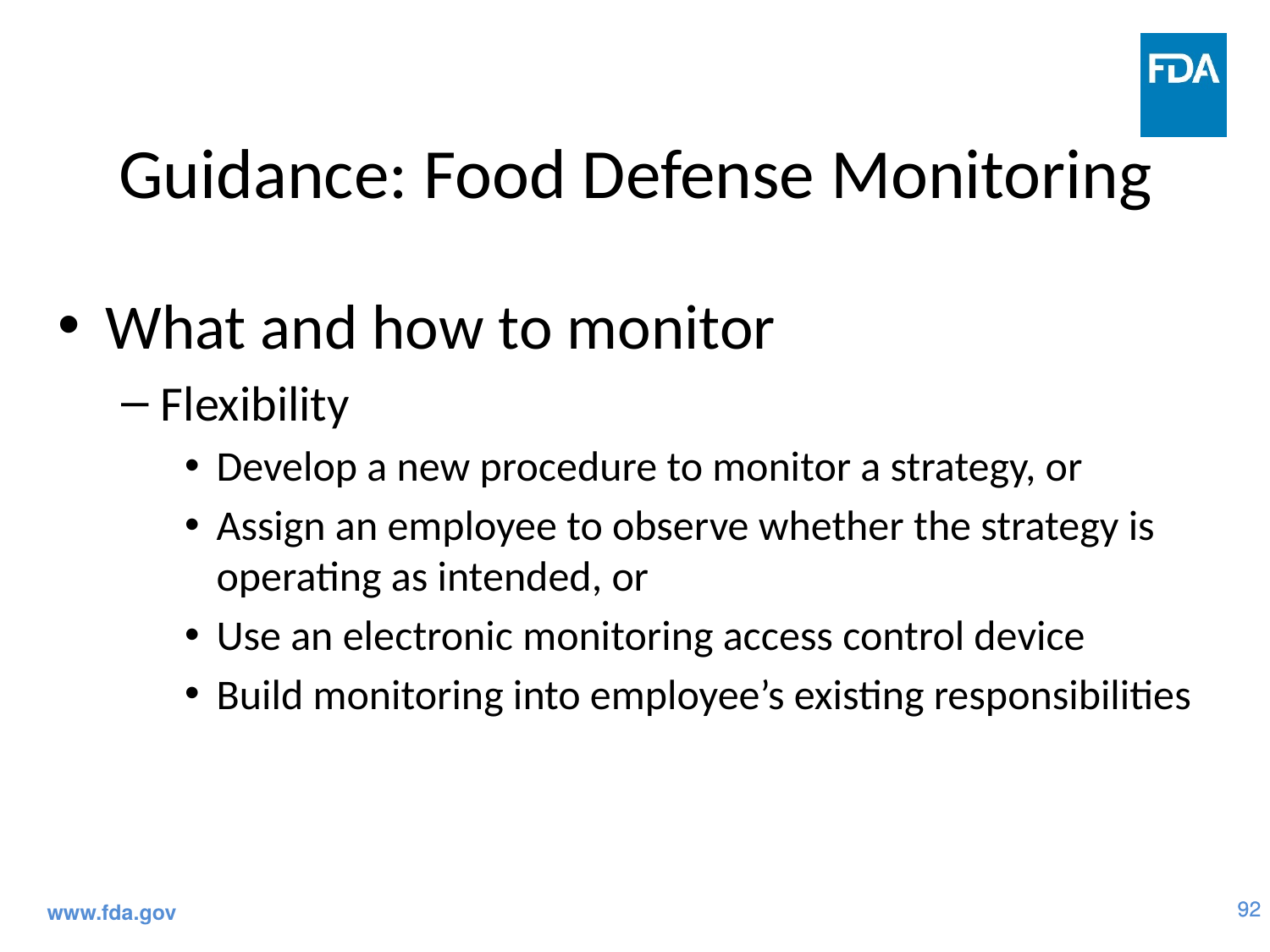

# Guidance: Food Defense Monitoring
What and how to monitor
Flexibility
Develop a new procedure to monitor a strategy, or
Assign an employee to observe whether the strategy is operating as intended, or
Use an electronic monitoring access control device
Build monitoring into employee’s existing responsibilities
www.fda.gov